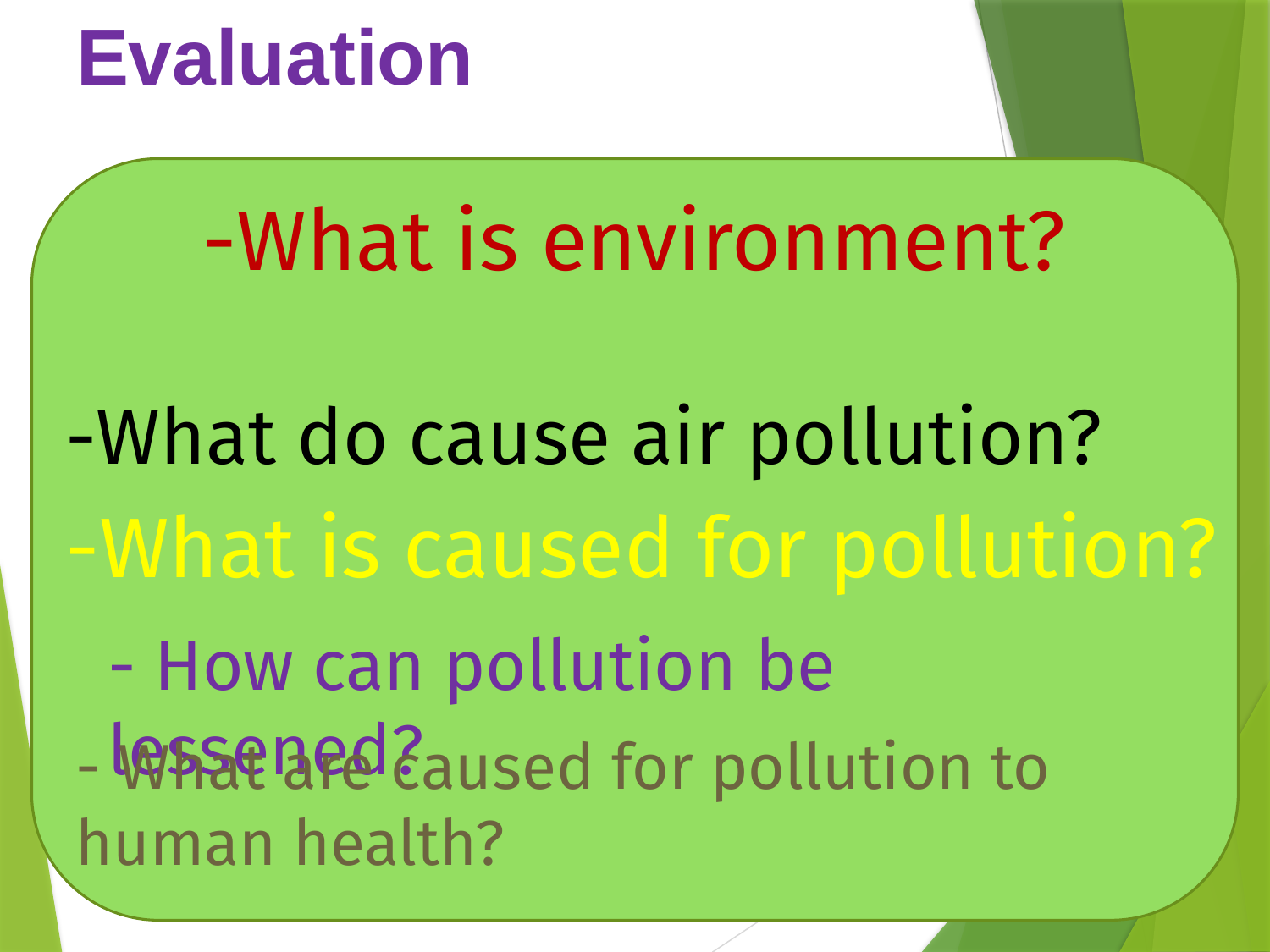

# Evaluation

-What is environment?
-What do cause air pollution?
-What is caused for pollution?
- How can pollution be lessened?
- What are caused for pollution to human health?